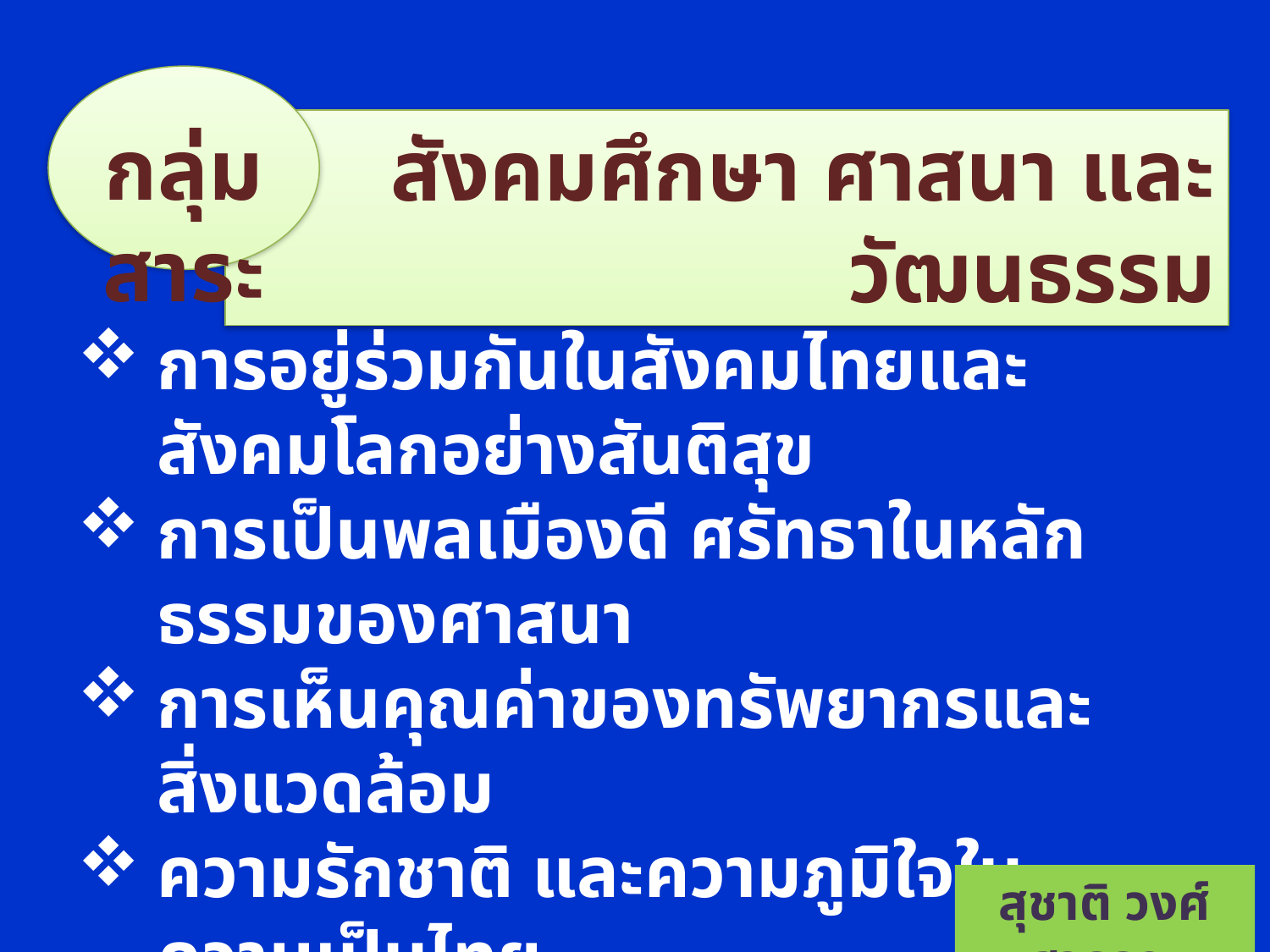

กลุ่มสาระ
สังคมศึกษา ศาสนา และวัฒนธรรม
การอยู่ร่วมกันในสังคมไทยและสังคมโลกอย่างสันติสุข
การเป็นพลเมืองดี ศรัทธาในหลักธรรมของศาสนา
การเห็นคุณค่าของทรัพยากรและสิ่งแวดล้อม
ความรักชาติ และความภูมิใจในความเป็นไทย
สุชาติ วงศ์สุวรรณ